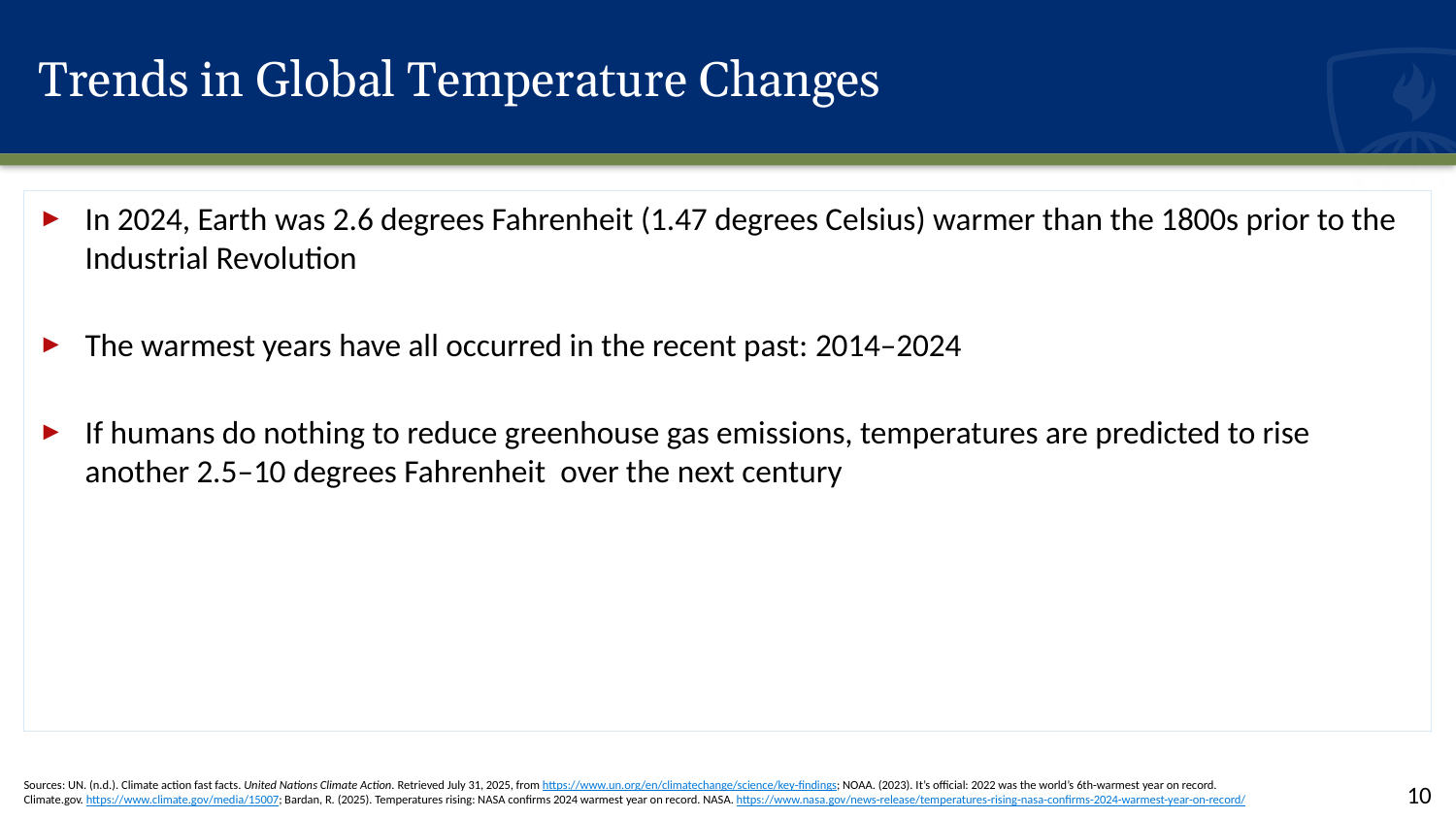

# Trends in Global Temperature Changes
In 2024, Earth was 2.6 degrees Fahrenheit (1.47 degrees Celsius) warmer than the 1800s prior to the Industrial Revolution
The warmest years have all occurred in the recent past: 2014–2024
If humans do nothing to reduce greenhouse gas emissions, temperatures are predicted to rise another 2.5–10 degrees Fahrenheit  over the next century
Sources: UN. (n.d.). Climate action fast facts. United Nations Climate Action. Retrieved July 31, 2025, from https://www.un.org/en/climatechange/science/key-findings; NOAA. (2023). It’s official: 2022 was the world’s 6th-warmest year on record. Climate.gov. https://www.climate.gov/media/15007; Bardan, R. (2025). Temperatures rising: NASA confirms 2024 warmest year on record. NASA. https://www.nasa.gov/news-release/temperatures-rising-nasa-confirms-2024-warmest-year-on-record/
10